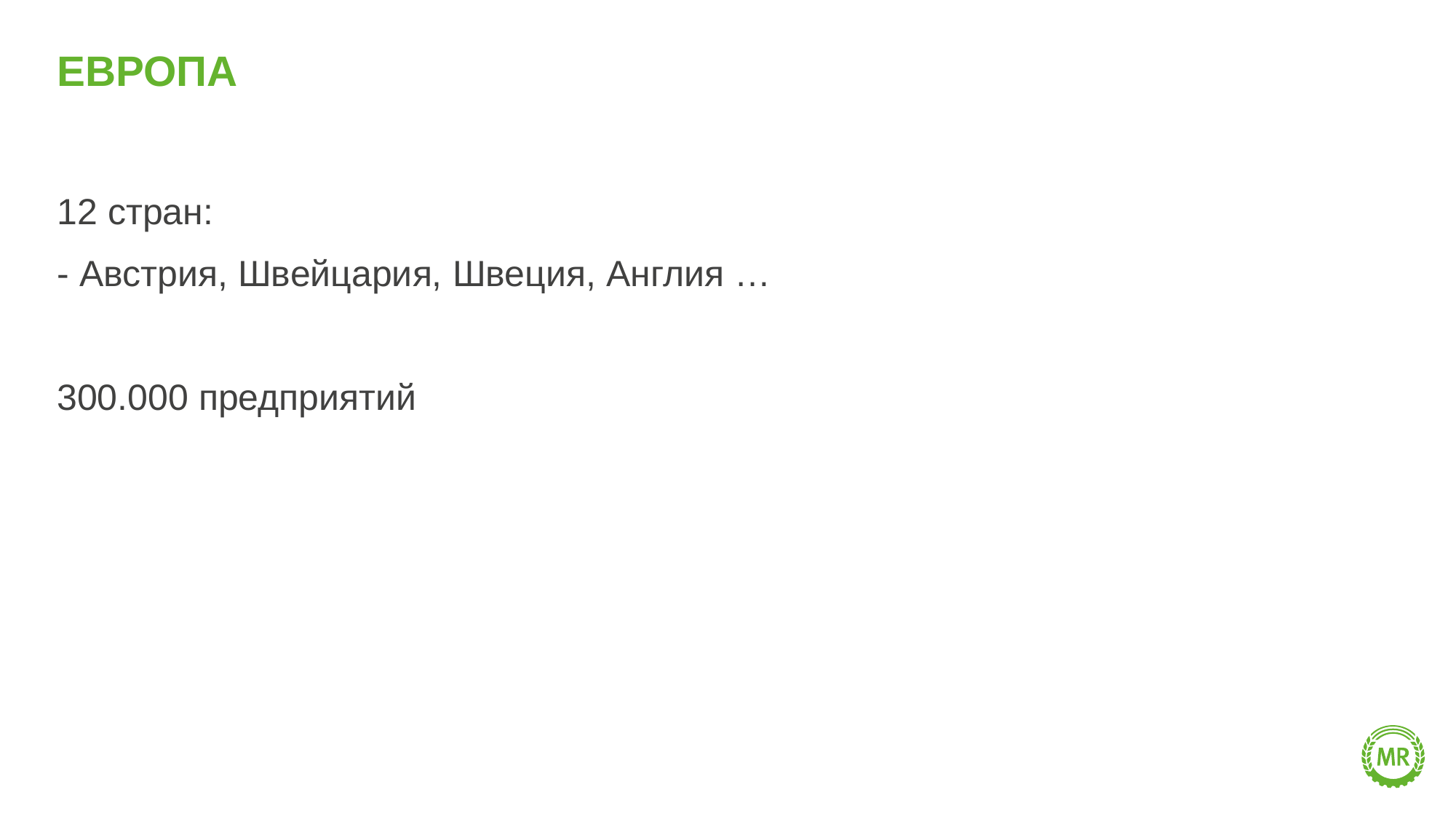

# ЕВРОПА

12 стран:
- Австрия, Швейцария, Швеция, Англия …

300.000 предприятий